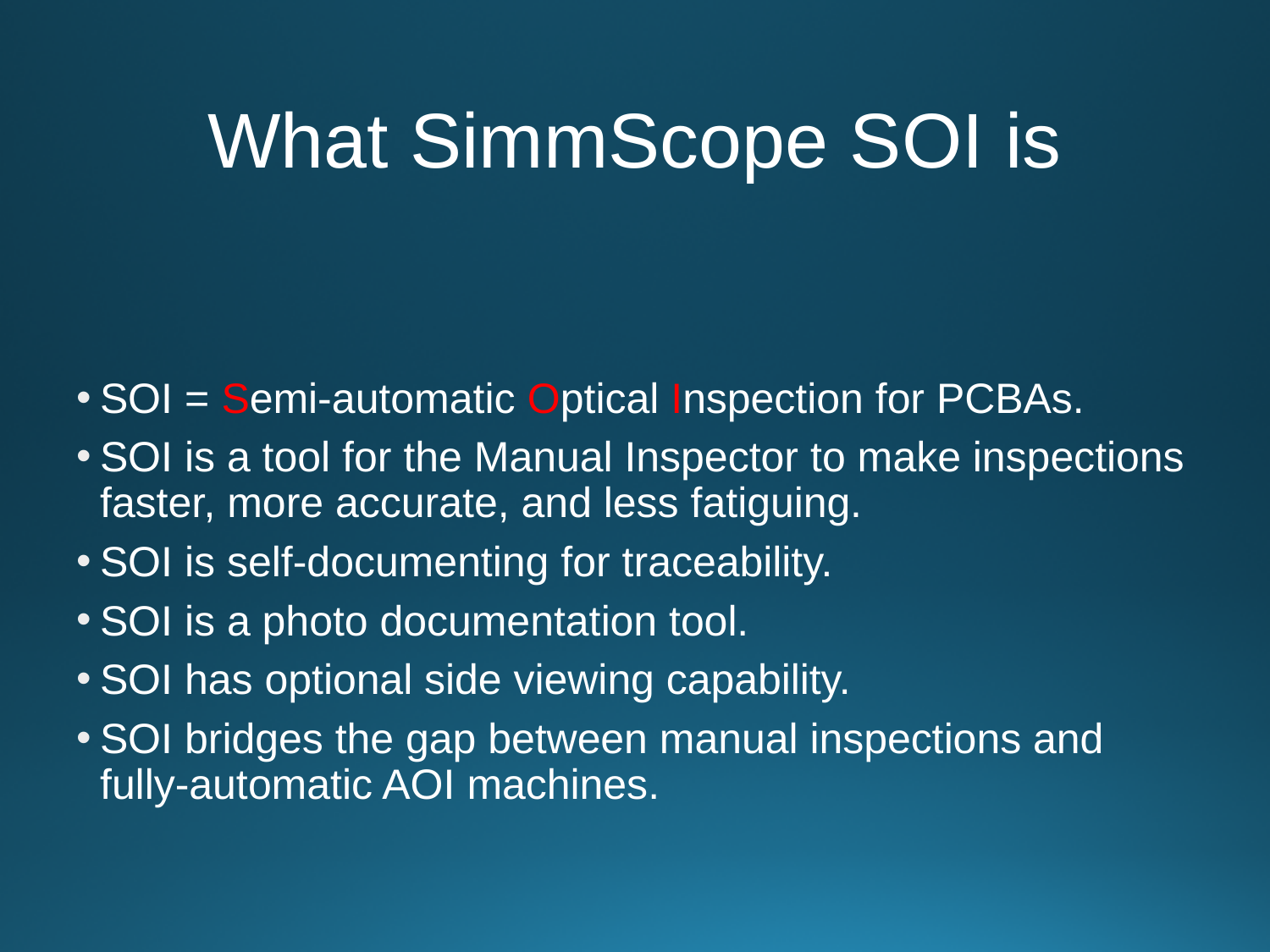

# What SimmScope SOI is
SOI = Semi-automatic Optical Inspection for PCBAs.
SOI is a tool for the Manual Inspector to make inspections faster, more accurate, and less fatiguing.
SOI is self-documenting for traceability.
SOI is a photo documentation tool.
SOI has optional side viewing capability.
SOI bridges the gap between manual inspections and fully-automatic AOI machines.